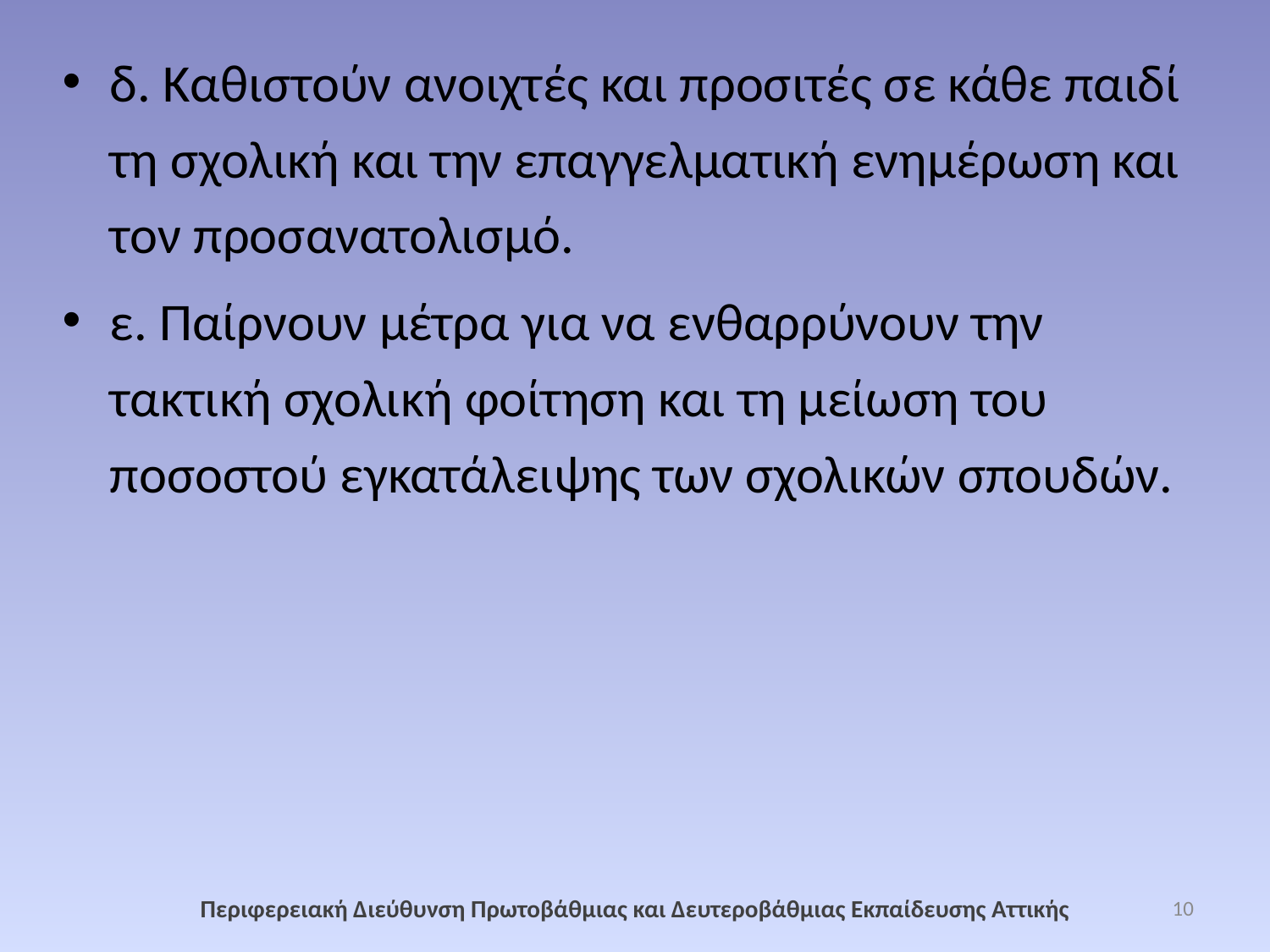

δ. Καθιστούν ανοιχτές και προσιτές σε κάθε παιδί τη σχολική και την επαγγελματική ενημέρωση και τον προσανατολισμό.
ε. Παίρνουν μέτρα για να ενθαρρύνουν την τακτική σχολική φοίτηση και τη μείωση του ποσοστού εγκατάλειψης των σχολικών σπουδών.
Περιφερειακή Διεύθυνση Πρωτοβάθμιας και Δευτεροβάθμιας Εκπαίδευσης Αττικής
10